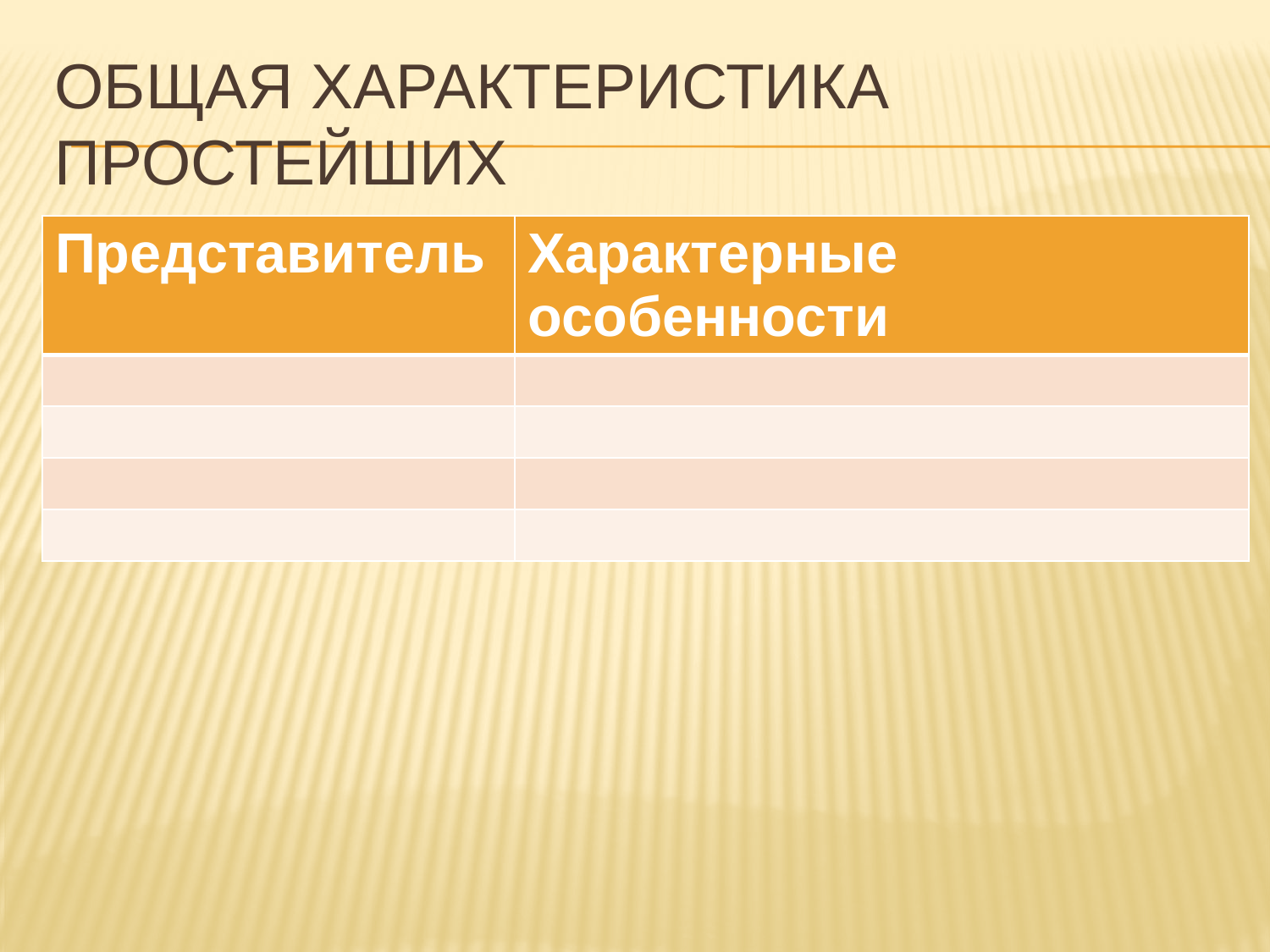

# Общая характеристика простейших
| Представитель | Характерные особенности |
| --- | --- |
|  |  |
|  |  |
|  |  |
|  |  |